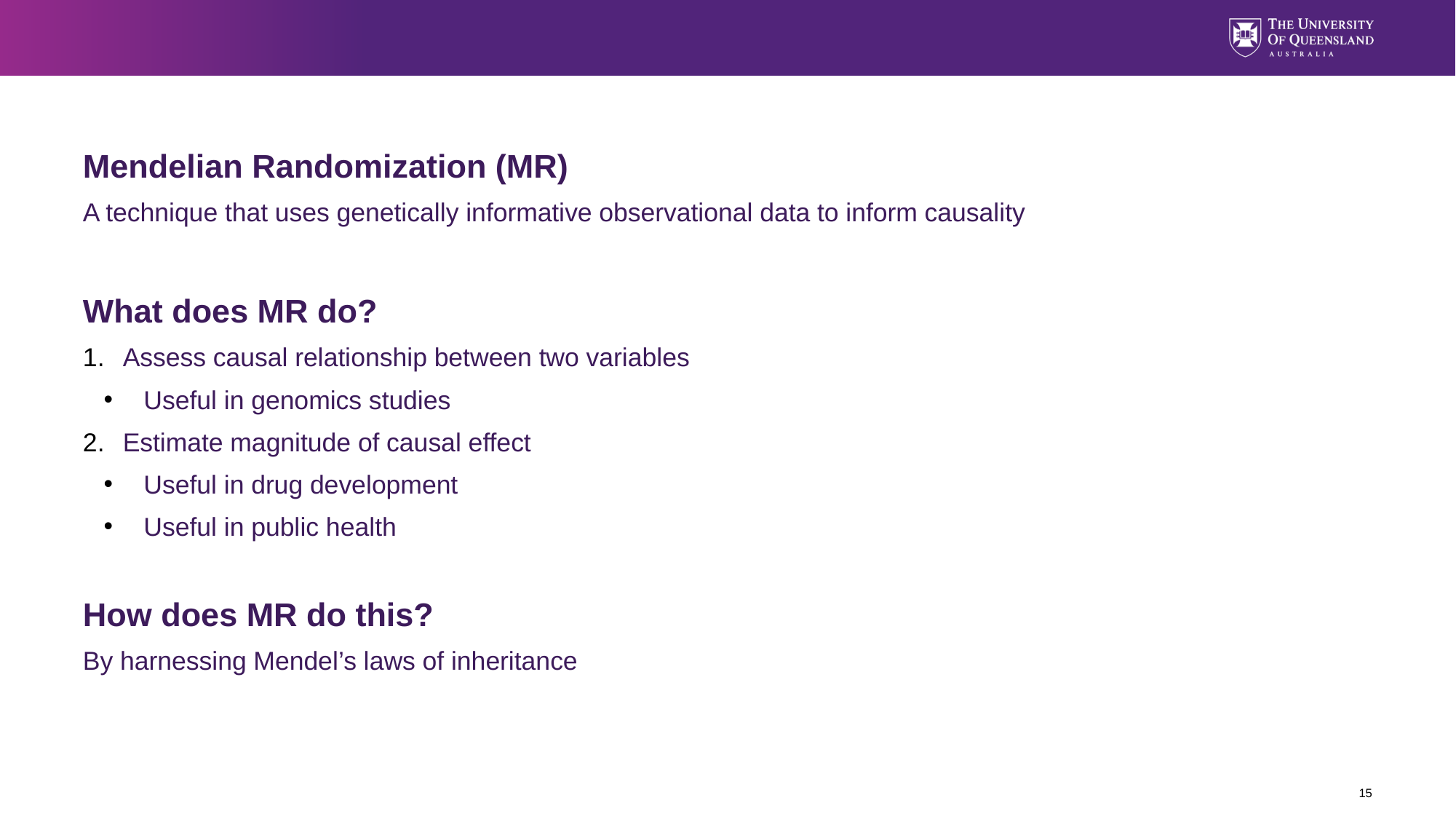

Mendelian Randomization (MR)
A technique that uses genetically informative observational data to inform causality

What does MR do?
Assess causal relationship between two variables
Useful in genomics studies
Estimate magnitude of causal effect
Useful in drug development
Useful in public health

How does MR do this?
By harnessing Mendel’s laws of inheritance

15